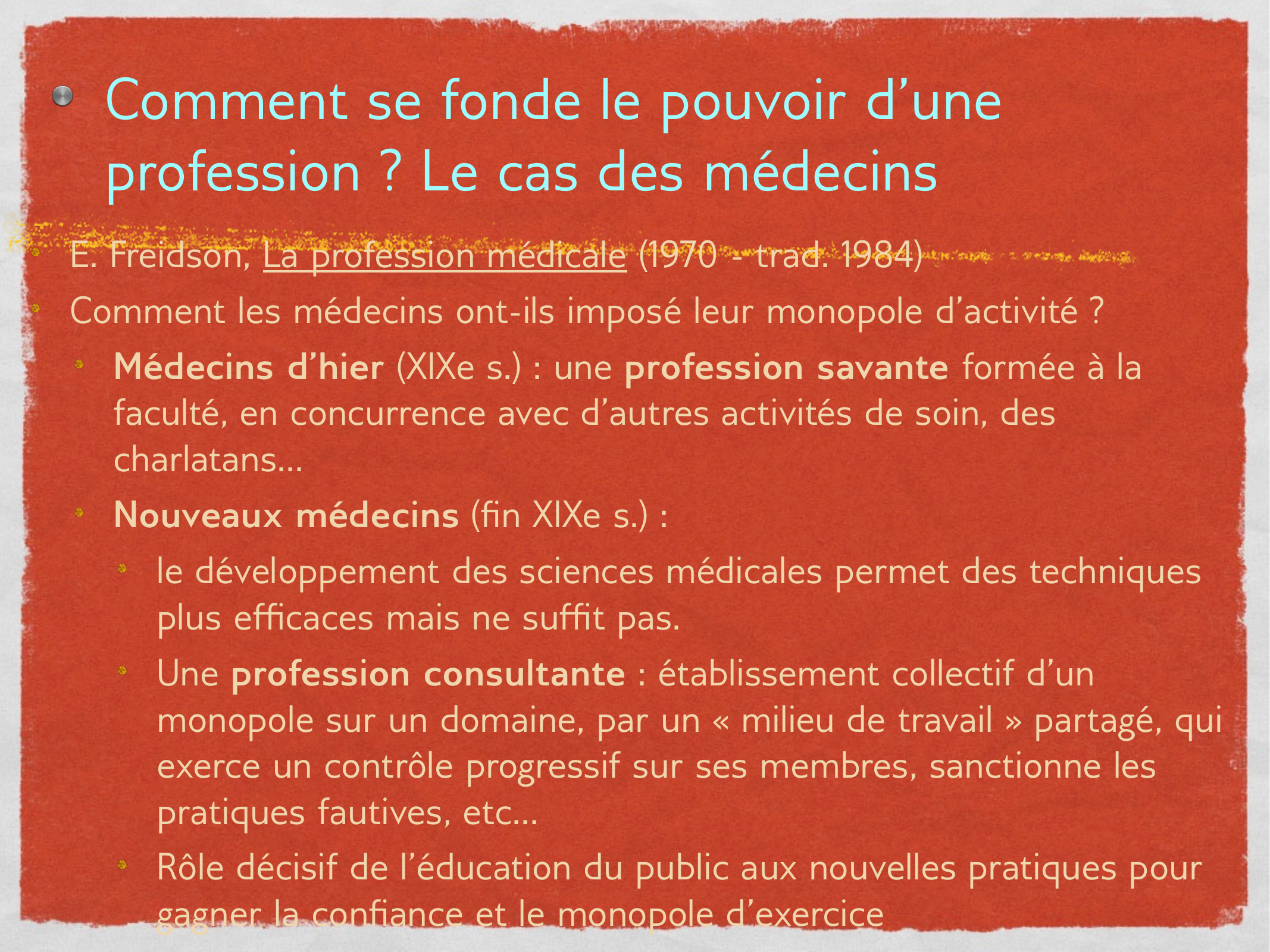

# Comment se fonde le pouvoir d’une profession ? Le cas des médecins
E. Freidson, La profession médicale (1970 - trad. 1984)
Comment les médecins ont-ils imposé leur monopole d’activité ?
Médecins d’hier (XIXe s.) : une profession savante formée à la faculté, en concurrence avec d’autres activités de soin, des charlatans…
Nouveaux médecins (fin XIXe s.) :
le développement des sciences médicales permet des techniques plus efficaces mais ne suffit pas.
Une profession consultante : établissement collectif d’un monopole sur un domaine, par un « milieu de travail » partagé, qui exerce un contrôle progressif sur ses membres, sanctionne les pratiques fautives, etc…
Rôle décisif de l’éducation du public aux nouvelles pratiques pour gagner la confiance et le monopole d’exercice